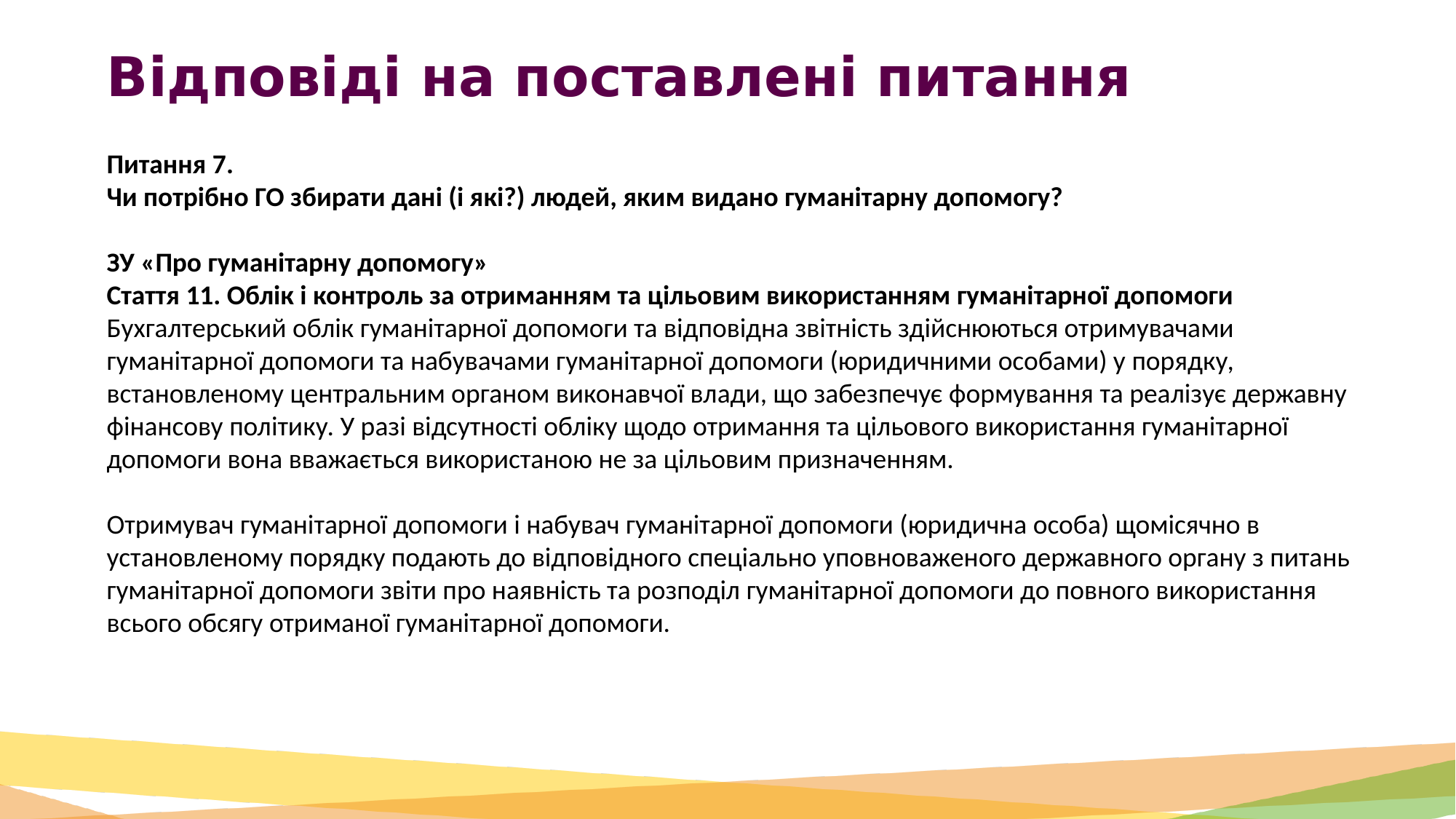

# Відповіді на поставлені питання
Питання 7.
Чи потрібно ГО збирати дані (і які?) людей, яким видано гуманітарну допомогу?

ЗУ «Про гуманітарну допомогу»
Стаття 11. Облік і контроль за отриманням та цільовим використанням гуманітарної допомоги
Бухгалтерський облік гуманітарної допомоги та відповідна звітність здійснюються отримувачами гуманітарної допомоги та набувачами гуманітарної допомоги (юридичними особами) у порядку, встановленому центральним органом виконавчої влади, що забезпечує формування та реалізує державну фінансову політику. У разі відсутності обліку щодо отримання та цільового використання гуманітарної допомоги вона вважається використаною не за цільовим призначенням.

Отримувач гуманітарної допомоги і набувач гуманітарної допомоги (юридична особа) щомісячно в установленому порядку подають до відповідного спеціально уповноваженого державного органу з питань гуманітарної допомоги звіти про наявність та розподіл гуманітарної допомоги до повного використання всього обсягу отриманої гуманітарної допомоги.